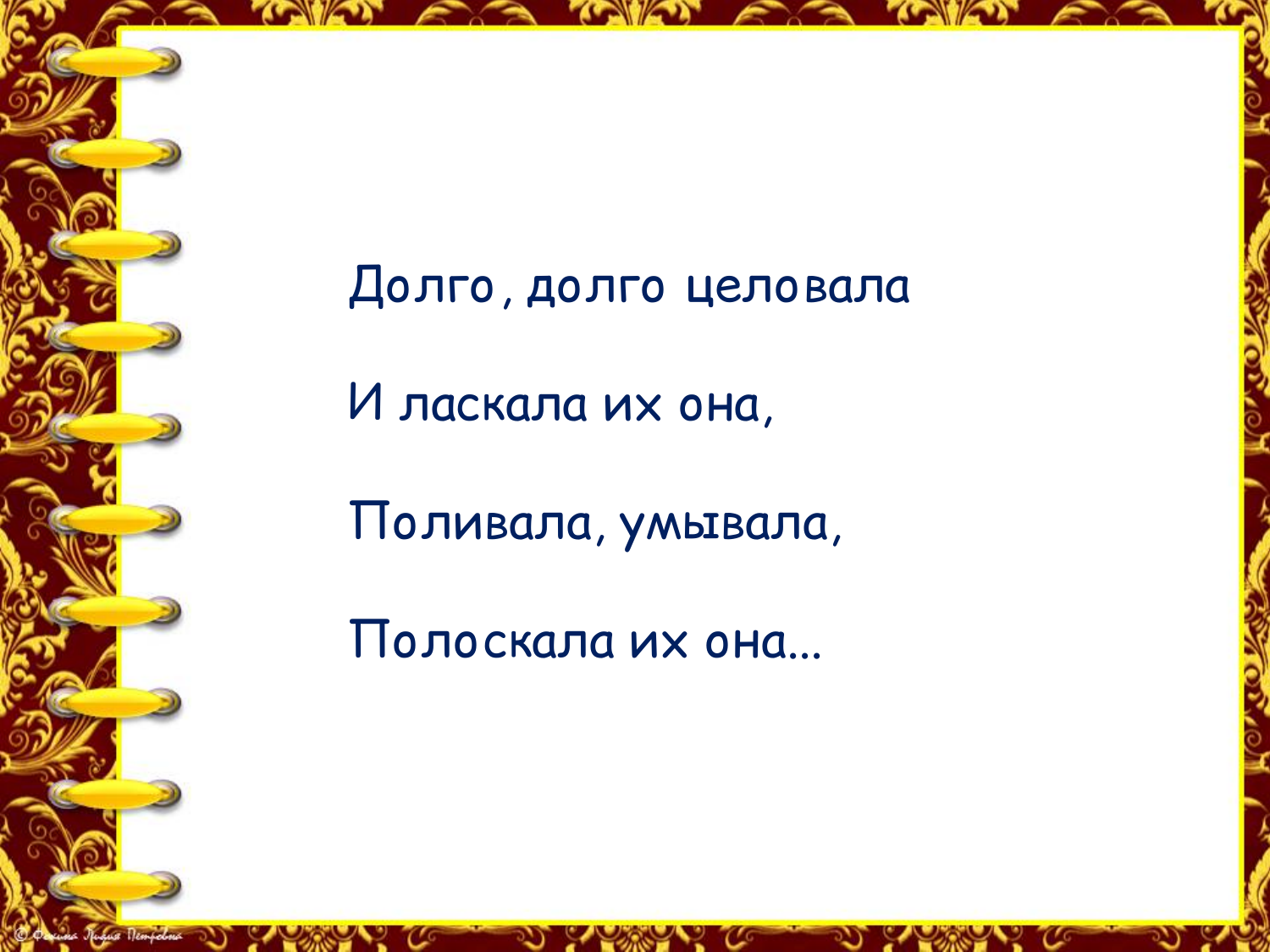

Долго, долго целовала

И ласкала их она,

Поливала, умывала,

Полоскала их она...